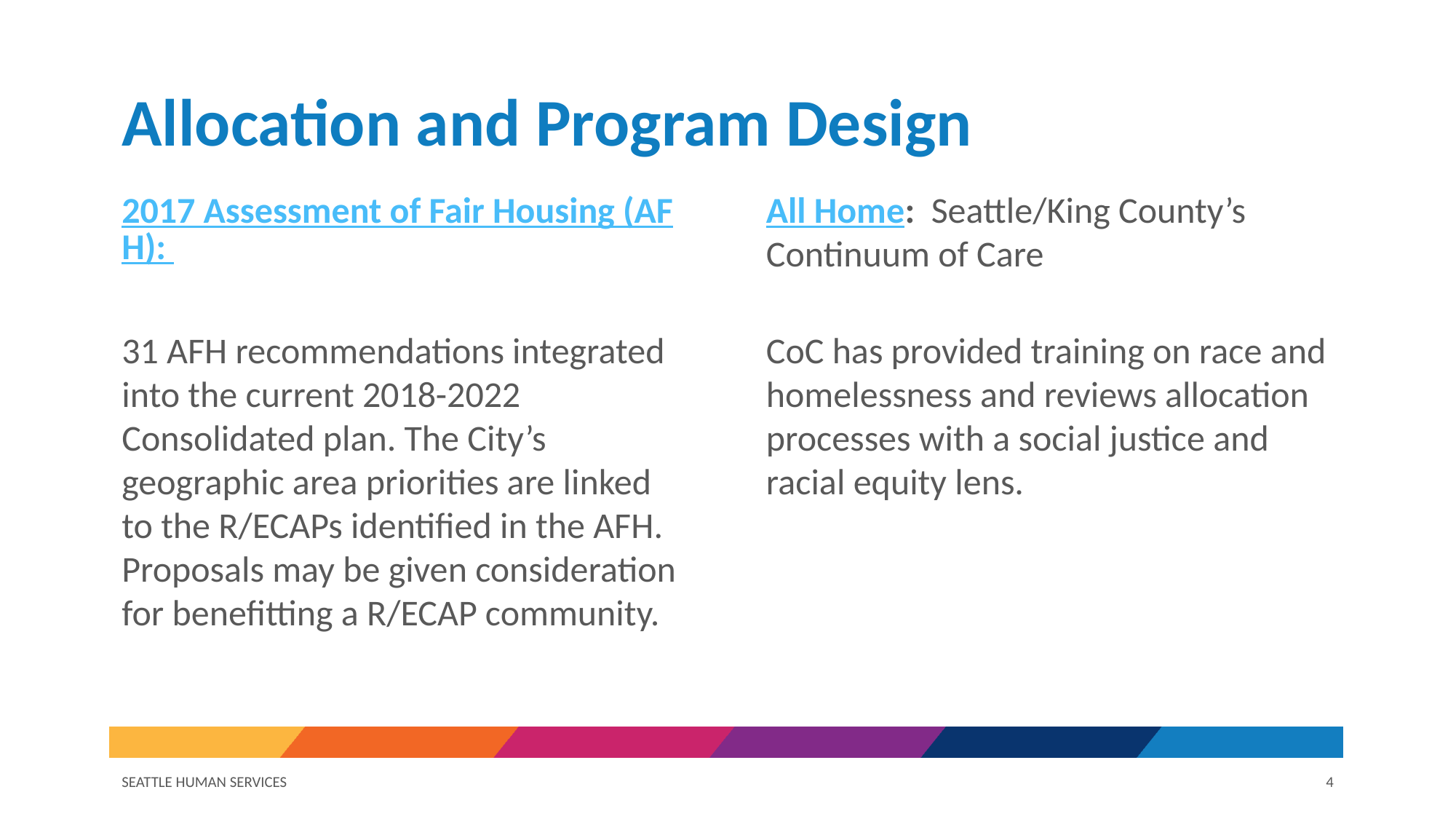

# Allocation and Program Design
2017 Assessment of Fair Housing (AFH):

All Home:  Seattle/King County’s Continuum of Care
31 AFH recommendations integrated into the current 2018-2022 Consolidated plan. The City’s geographic area priorities are linked to the R/ECAPs identified in the AFH. Proposals may be given consideration for benefitting a R/ECAP community.

CoC has provided training on race and homelessness and reviews allocation processes with a social justice and racial equity lens.

SEATTLE HUMAN SERVICES
4